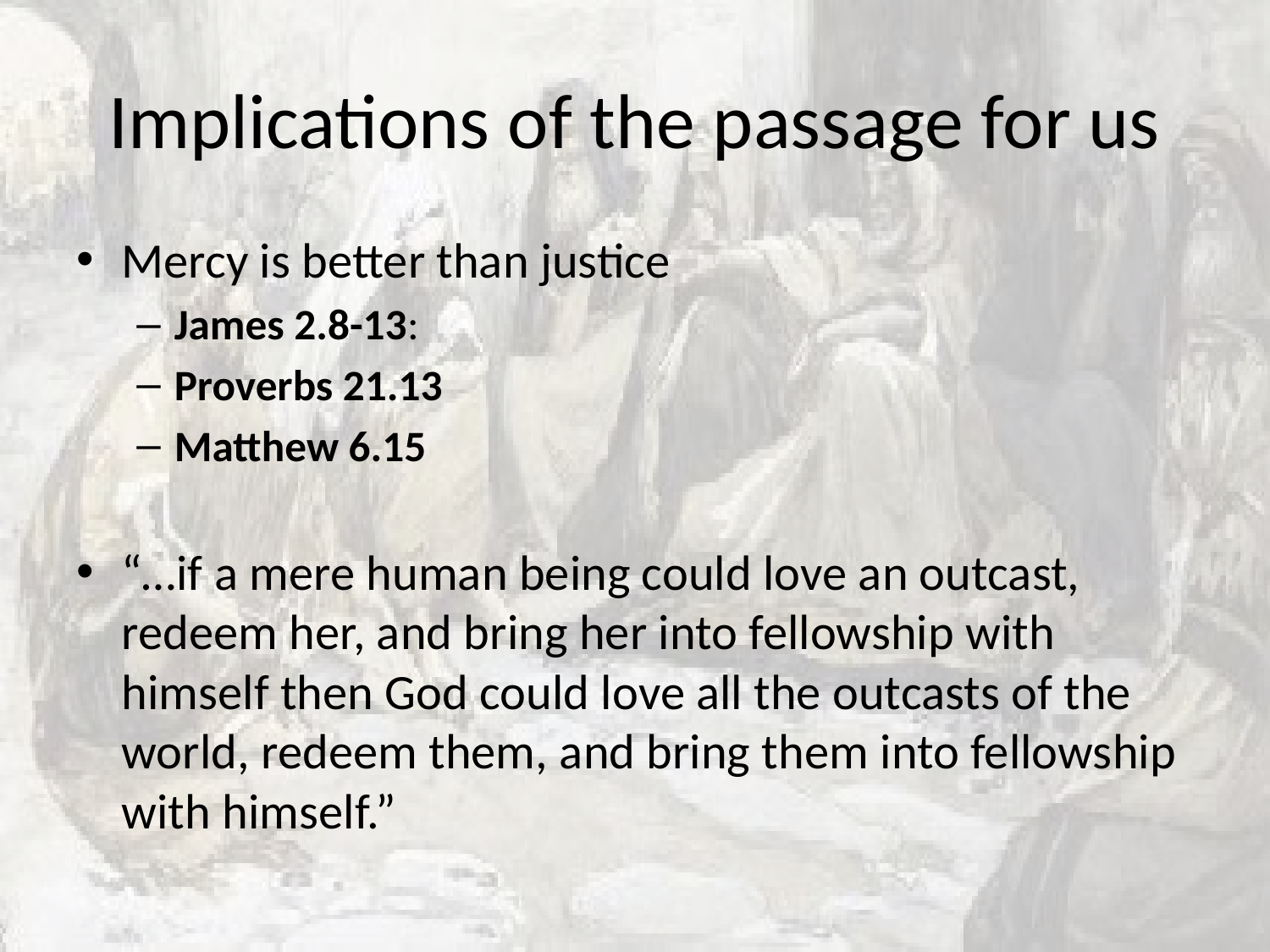

# Implications of the passage for us
Mercy is better than justice
James 2.8-13:
Proverbs 21.13
Matthew 6.15

“…if a mere human being could love an outcast, redeem her, and bring her into fellowship with himself then God could love all the outcasts of the world, redeem them, and bring them into fellowship with himself.”